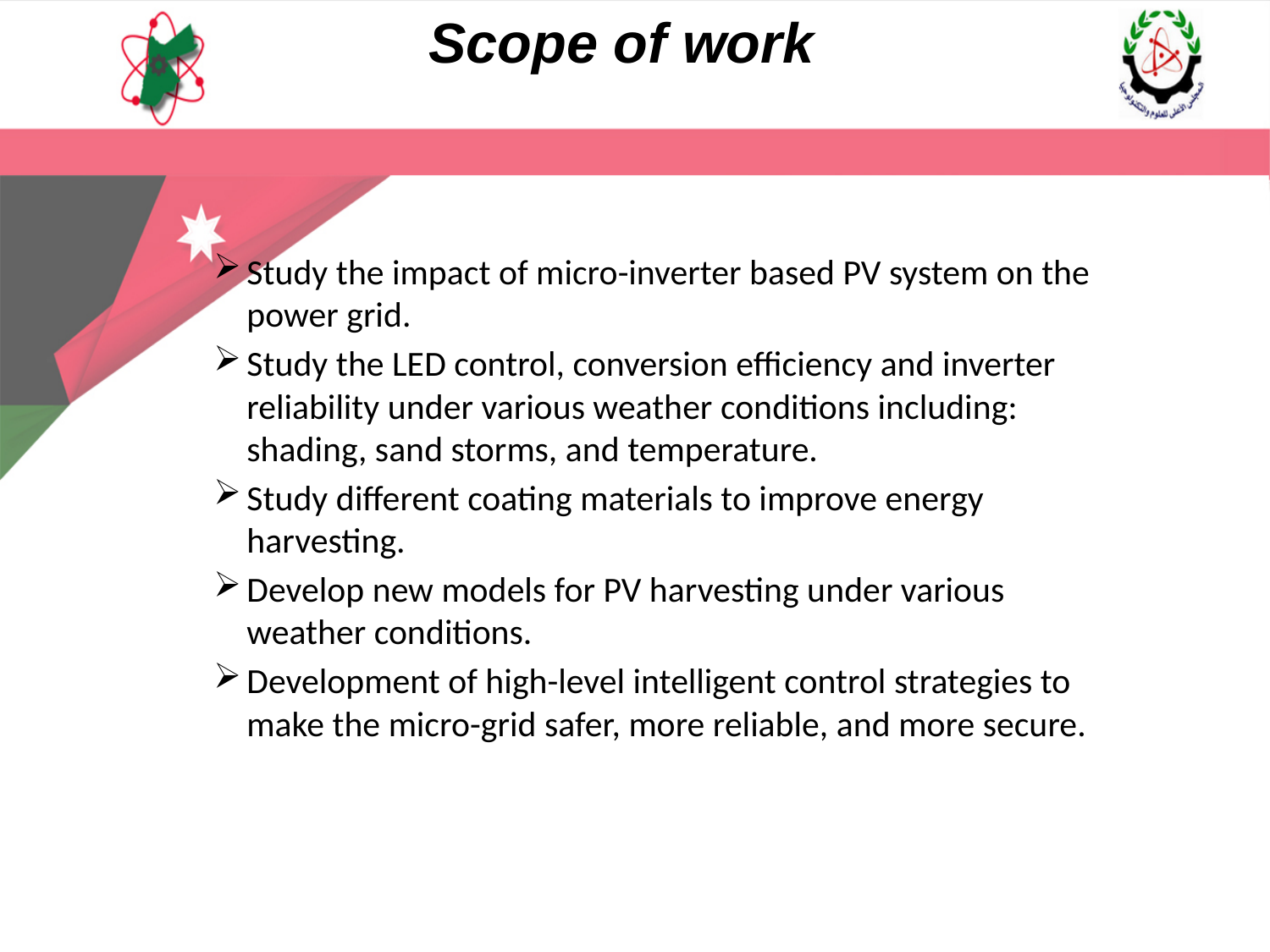

Scope of work
Study the impact of micro-inverter based PV system on the power grid.
Study the LED control, conversion efficiency and inverter reliability under various weather conditions including: shading, sand storms, and temperature.
Study different coating materials to improve energy harvesting.
Develop new models for PV harvesting under various weather conditions.
Development of high-level intelligent control strategies to make the micro-grid safer, more reliable, and more secure.